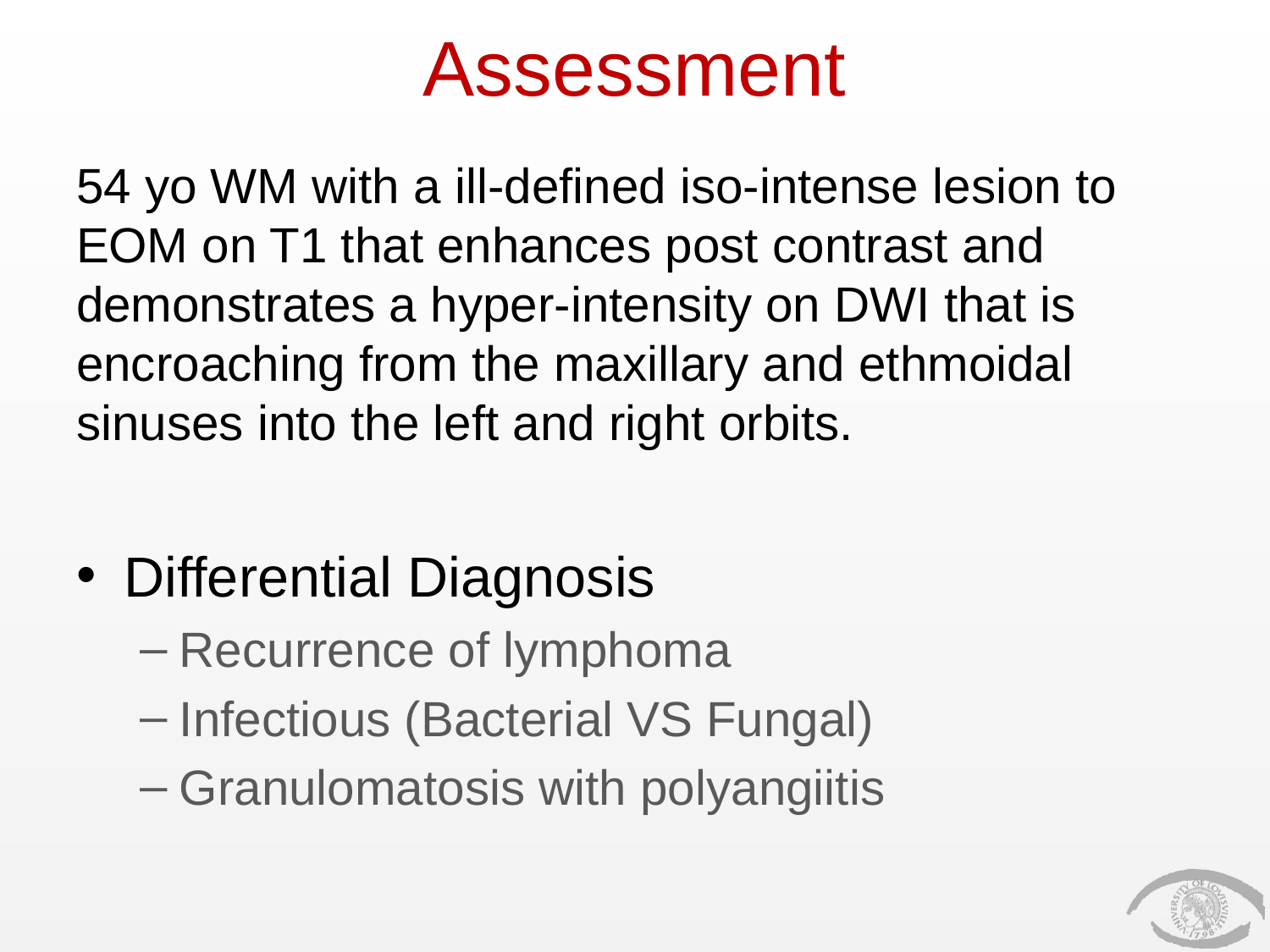

# Assessment
54 yo WM with a ill-defined iso-intense lesion to EOM on T1 that enhances post contrast and demonstrates a hyper-intensity on DWI that is encroaching from the maxillary and ethmoidal sinuses into the left and right orbits.

Differential Diagnosis
Recurrence of lymphoma
Infectious (Bacterial VS Fungal)
Granulomatosis with polyangiitis